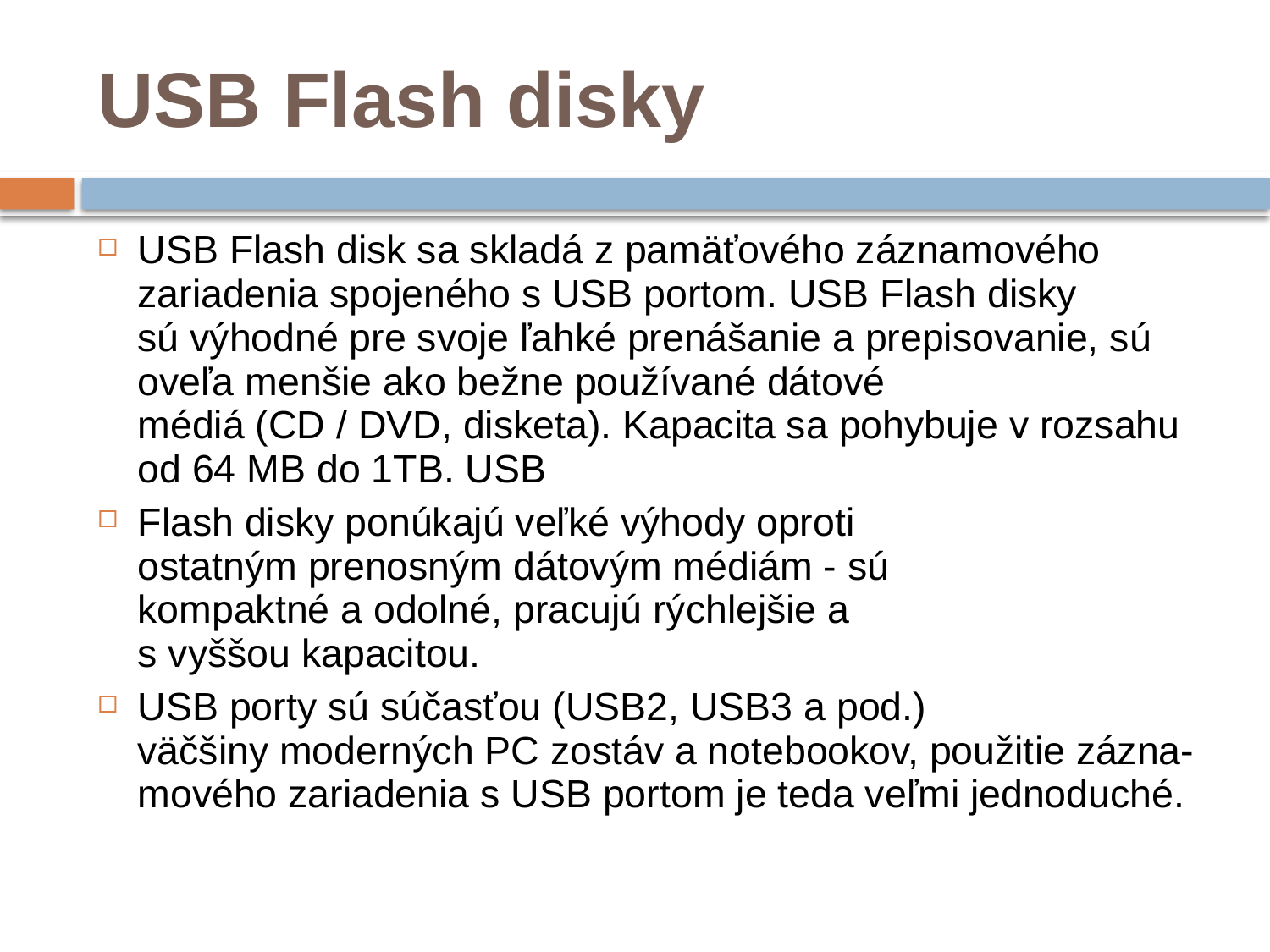

# USB Flash disky
USB Flash disk sa skladá z pamäťového záznamového zariadenia spojeného s USB portom. USB Flash disky sú výhodné pre svoje ľahké prenášanie a prepisovanie, sú oveľa menšie ako bežne používané dátové médiá (CD / DVD, disketa). Kapacita sa pohybuje v rozsahu od 64 MB do 1TB. USB
Flash disky ponúkajú veľké výhody oproti ostatným prenosným dátovým médiám - sú kompaktné a odolné, pracujú rýchlejšie a s vyššou kapacitou.
USB porty sú súčasťou (USB2, USB3 a pod.) väčšiny moderných PC zostáv a notebookov, použitie zázna-mového zariadenia s USB portom je teda veľmi jednoduché.